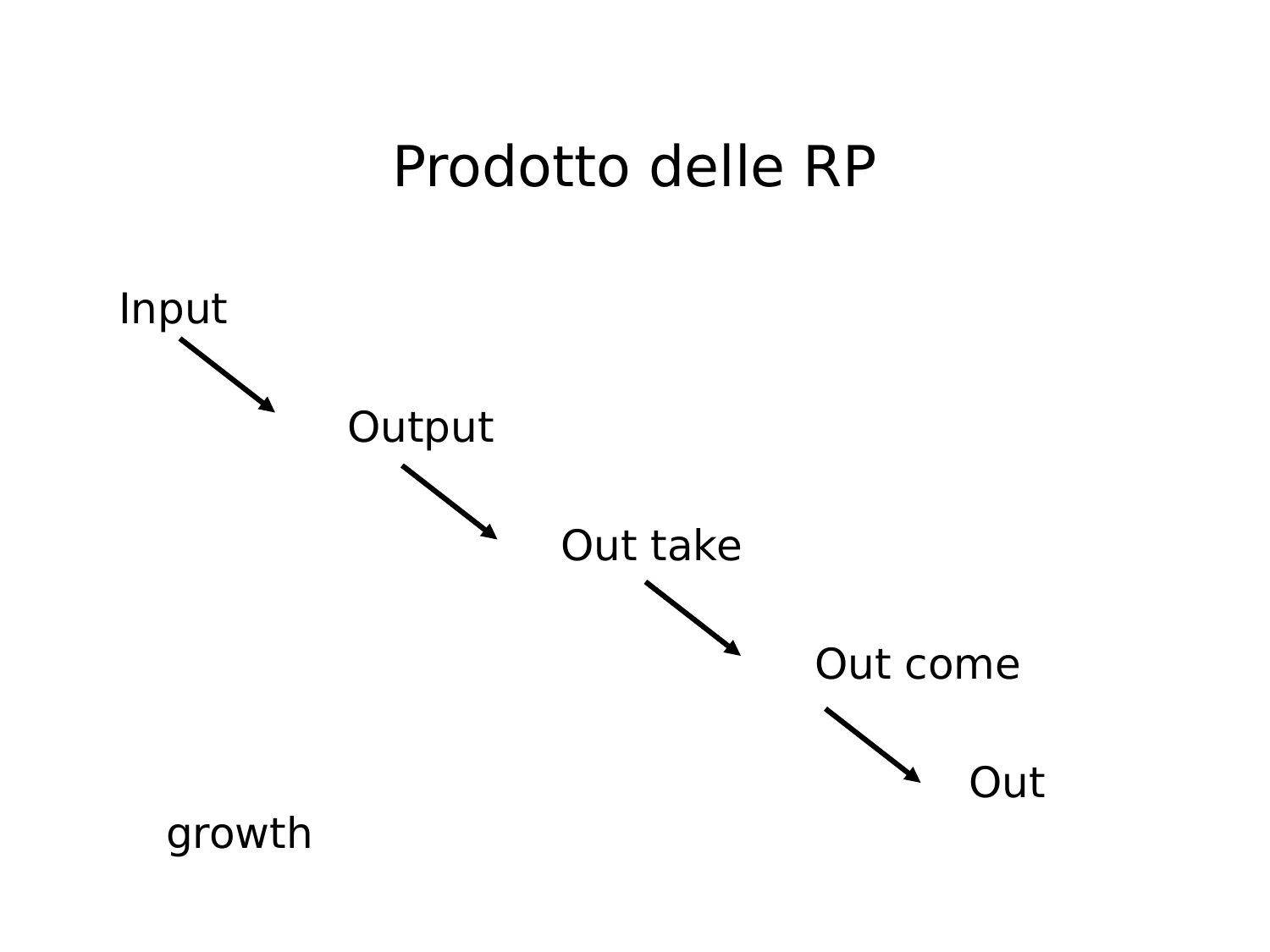

# Prodotto delle RP
Input

		    Output

				 Out take

						 Out come

							   Out growth